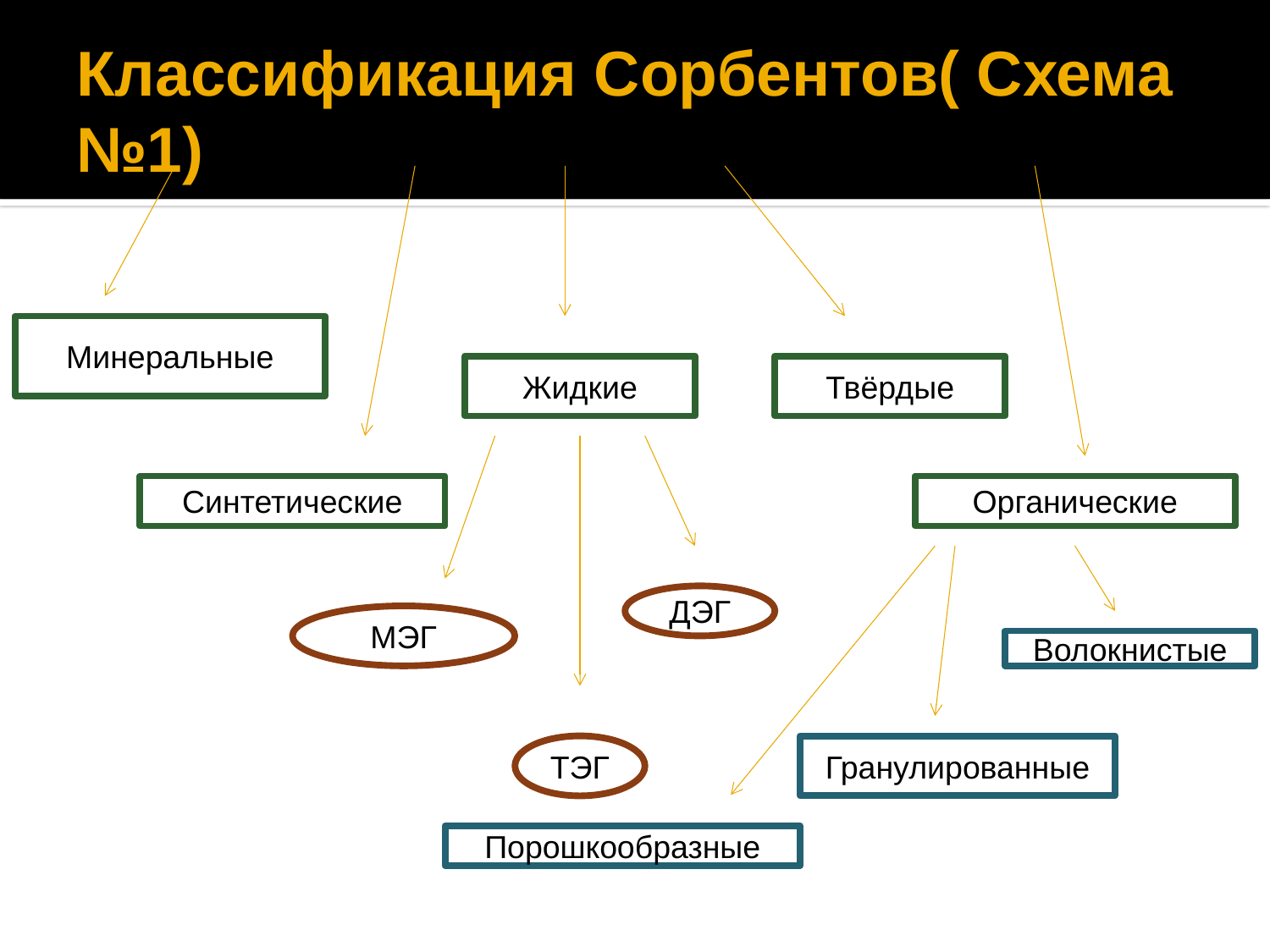

# Классификация Сорбентов( Схема №1)

Минеральные
Жидкие
Твёрдые
Синтетические
Органические
ДЭГ
МЭГ
Волокнистые
ТЭГ
Гранулированные
Порошкообразные